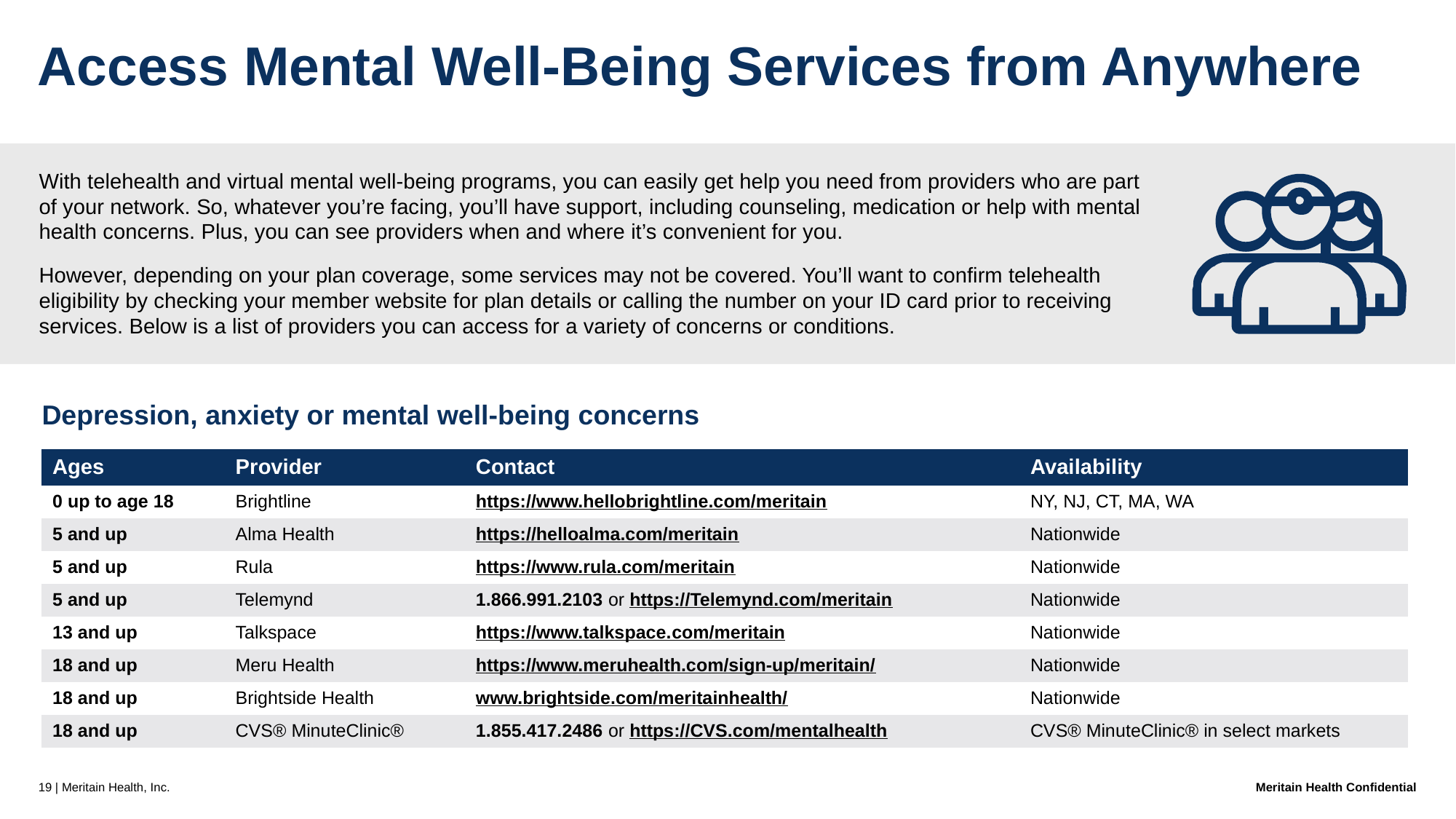

Access Mental Well-Being Services from Anywhere

With telehealth and virtual mental well-being programs, you can easily get help you need from providers who are part of your network. So, whatever you’re facing, you’ll have support, including counseling, medication or help with mental health concerns. Plus, you can see providers when and where it’s convenient for you.
However, depending on your plan coverage, some services may not be covered. You’ll want to confirm telehealth eligibility by checking your member website for plan details or calling the number on your ID card prior to receiving services. Below is a list of providers you can access for a variety of concerns or conditions.

Depression, anxiety or mental well-being concerns
| Ages | Provider | Contact | Availability |
| --- | --- | --- | --- |
| 0 up to age 18 | Brightline | https://www.hellobrightline.com/meritain | NY, NJ, CT, MA, WA |
| 5 and up | Alma Health | https://helloalma.com/meritain | Nationwide |
| 5 and up | Rula | https://www.rula.com/meritain | Nationwide |
| 5 and up | Telemynd | 1.866.991.2103 or https://Telemynd.com/meritain | Nationwide |
| 13 and up | Talkspace | https://www.talkspace.com/meritain | Nationwide |
| 18 and up | Meru Health | https://www.meruhealth.com/sign-up/meritain/ | Nationwide |
| 18 and up | Brightside Health | www.brightside.com/meritainhealth/ | Nationwide |
| 18 and up | CVS® MinuteClinic® | 1.855.417.2486 or https://CVS.com/mentalhealth | CVS® MinuteClinic® in select markets |